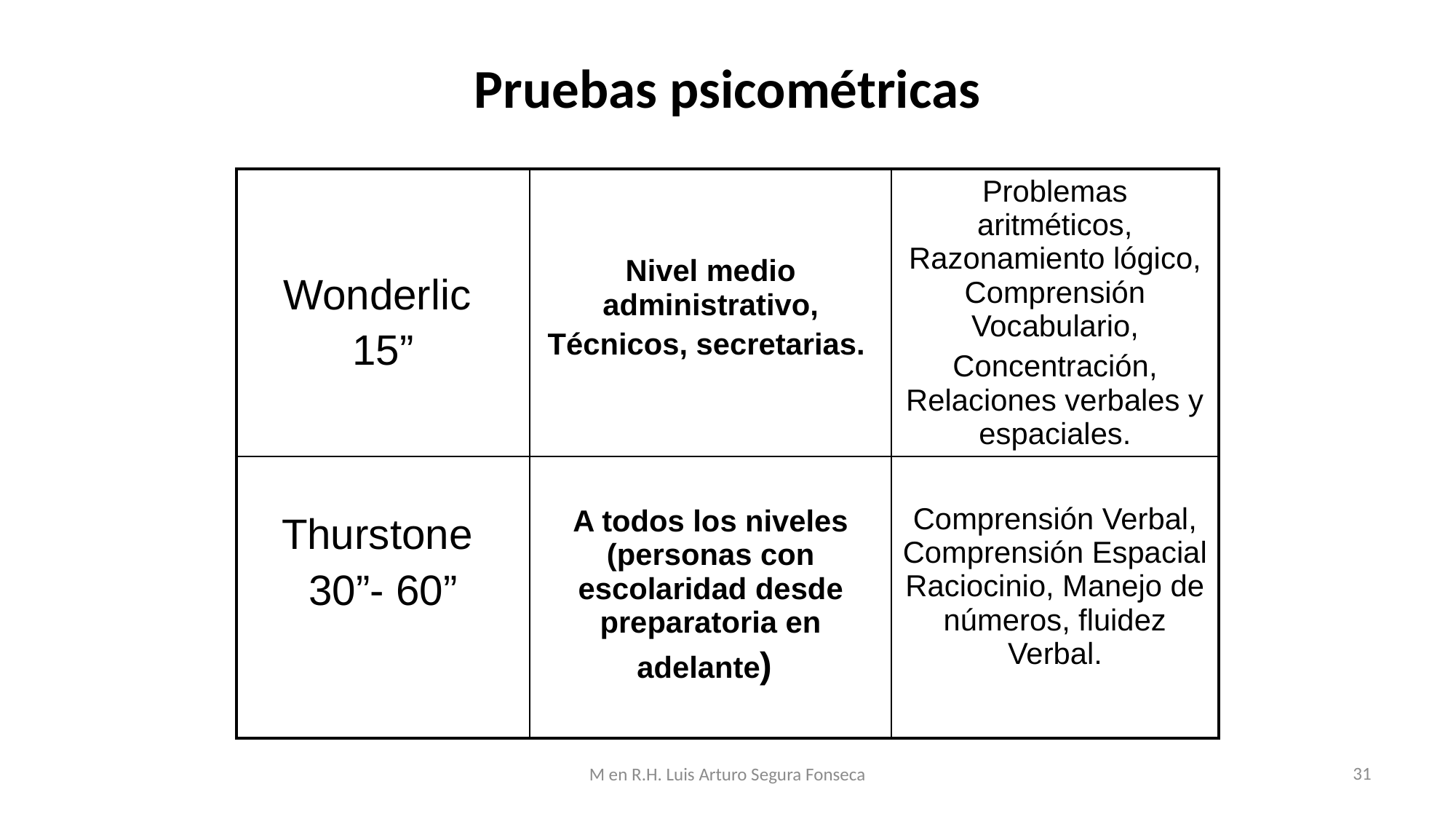

# Pruebas psicométricas
| Wonderlic 15” | Nivel medio administrativo, Técnicos, secretarias. | Problemas aritméticos, Razonamiento lógico, Comprensión Vocabulario, Concentración, Relaciones verbales y espaciales. |
| --- | --- | --- |
| Thurstone 30”- 60” | A todos los niveles (personas con escolaridad desde preparatoria en adelante) | Comprensión Verbal, Comprensión Espacial Raciocinio, Manejo de números, fluidez Verbal. |
31
M en R.H. Luis Arturo Segura Fonseca